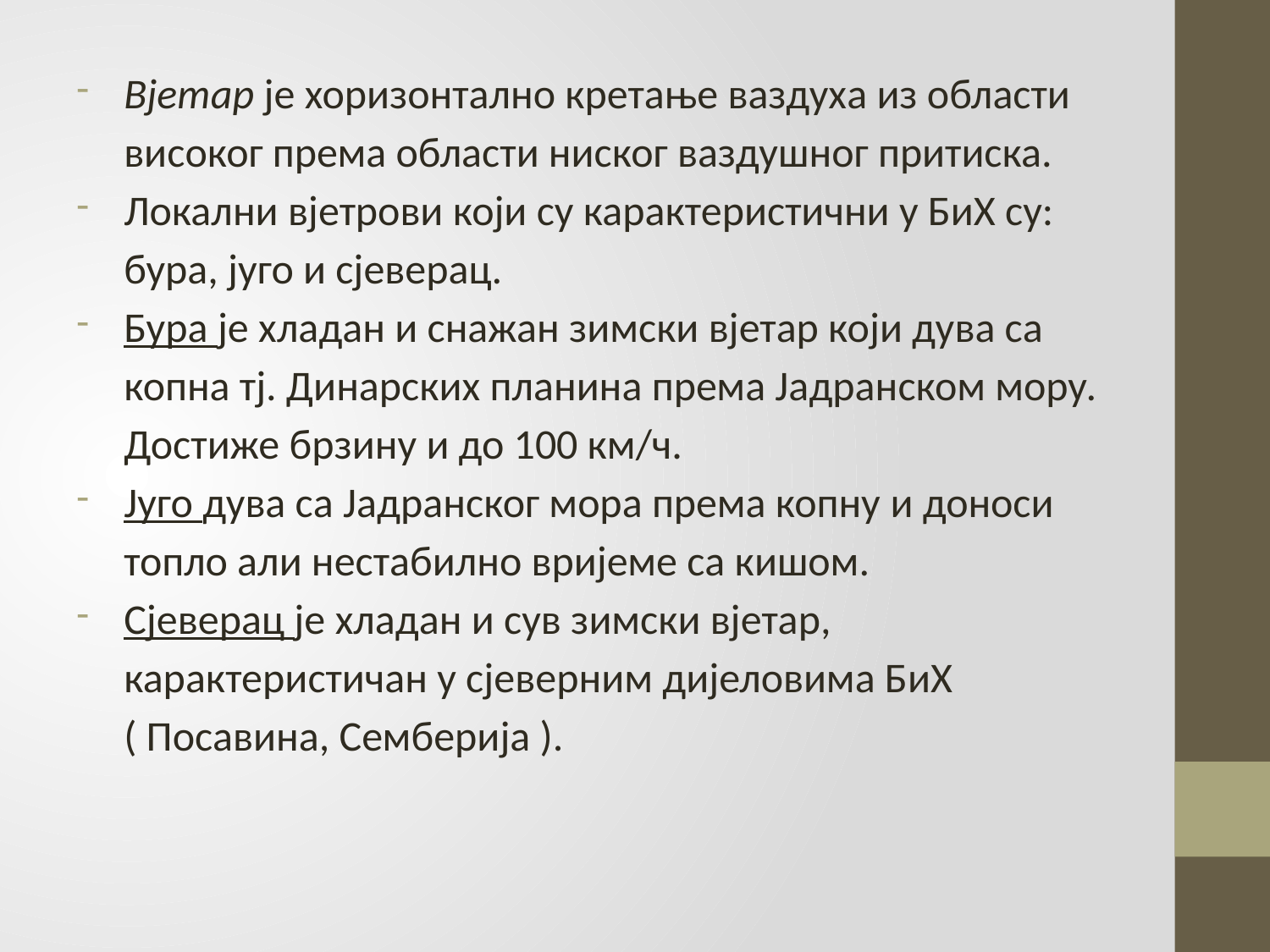

Вјетар је хоризонтално кретање ваздуха из области високог према области ниског ваздушног притиска.
Локални вјетрови који су карактеристични у БиХ су: бура, југо и сјеверац.
Бура је хладан и снажан зимски вјетар који дува са копна тј. Динарских планина према Јадранском мору. Достиже брзину и до 100 км/ч.
Југо дува са Јадранског мора према копну и доноси топло али нестабилно вријеме са кишом.
Сјеверац је хладан и сув зимски вјетар, карактеристичан у сјеверним дијеловима БиХ                ( Посавина, Семберија ).